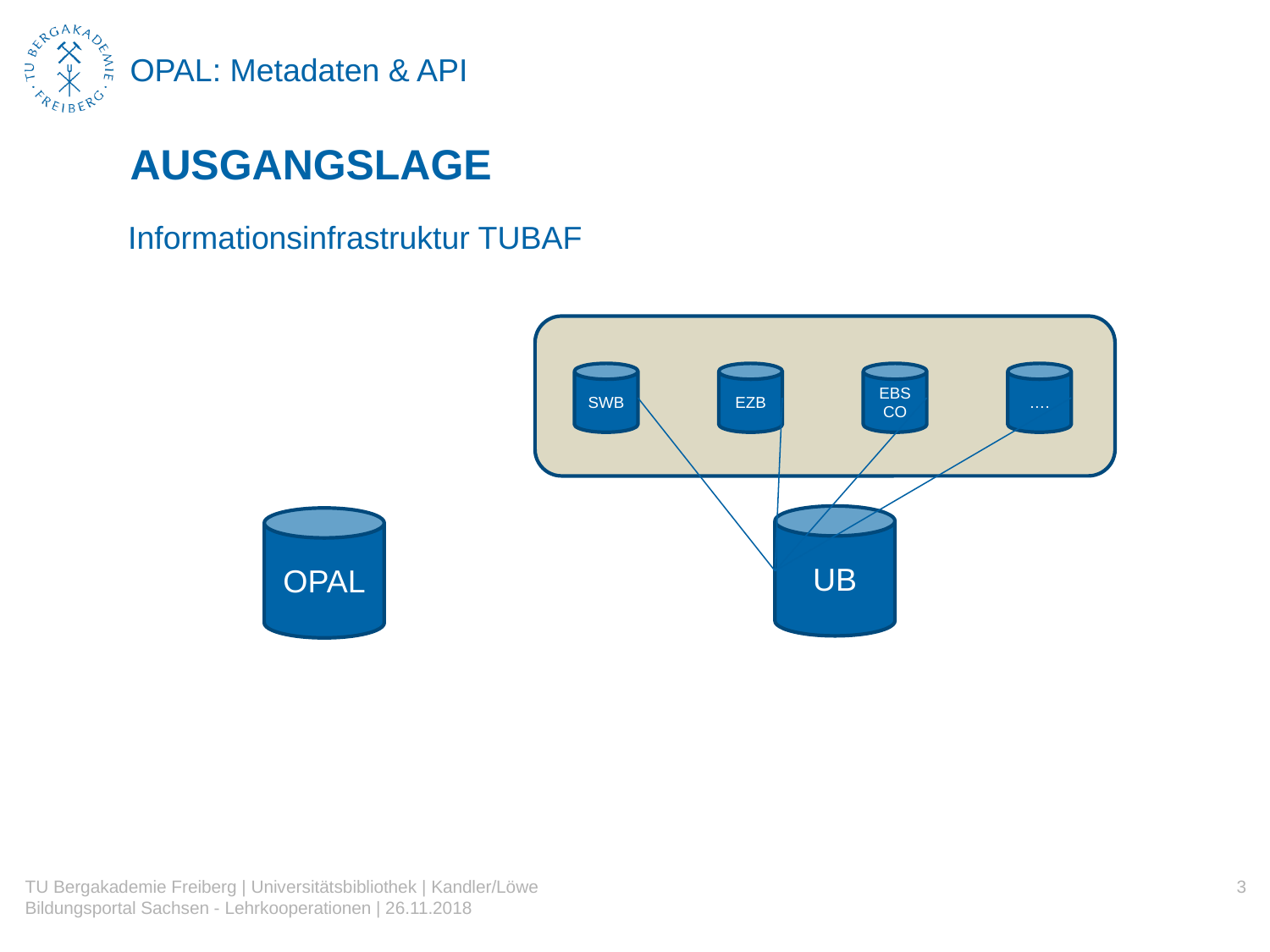

# OPAL: Metadaten & API
AUSGANGSLAGE
Informationsinfrastruktur TUBAF

SWB
EZB
EBSCO
….
UB
OPAL
TU Bergakademie Freiberg | Universitätsbibliothek | Kandler/Löwe
Bildungsportal Sachsen - Lehrkooperationen | 26.11.2018
3